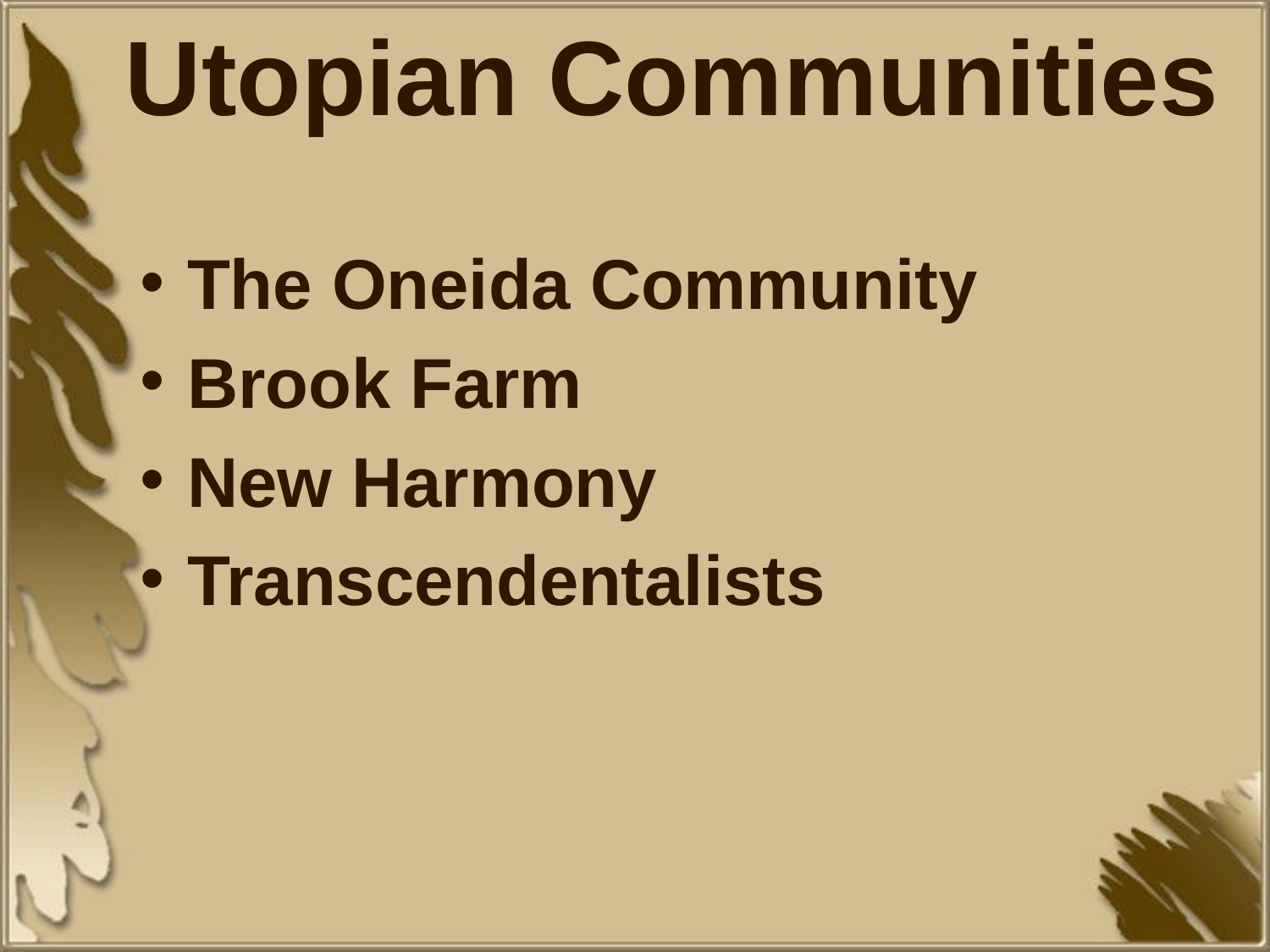

# Utopian Communities
The Oneida Community
Brook Farm
New Harmony
Transcendentalists